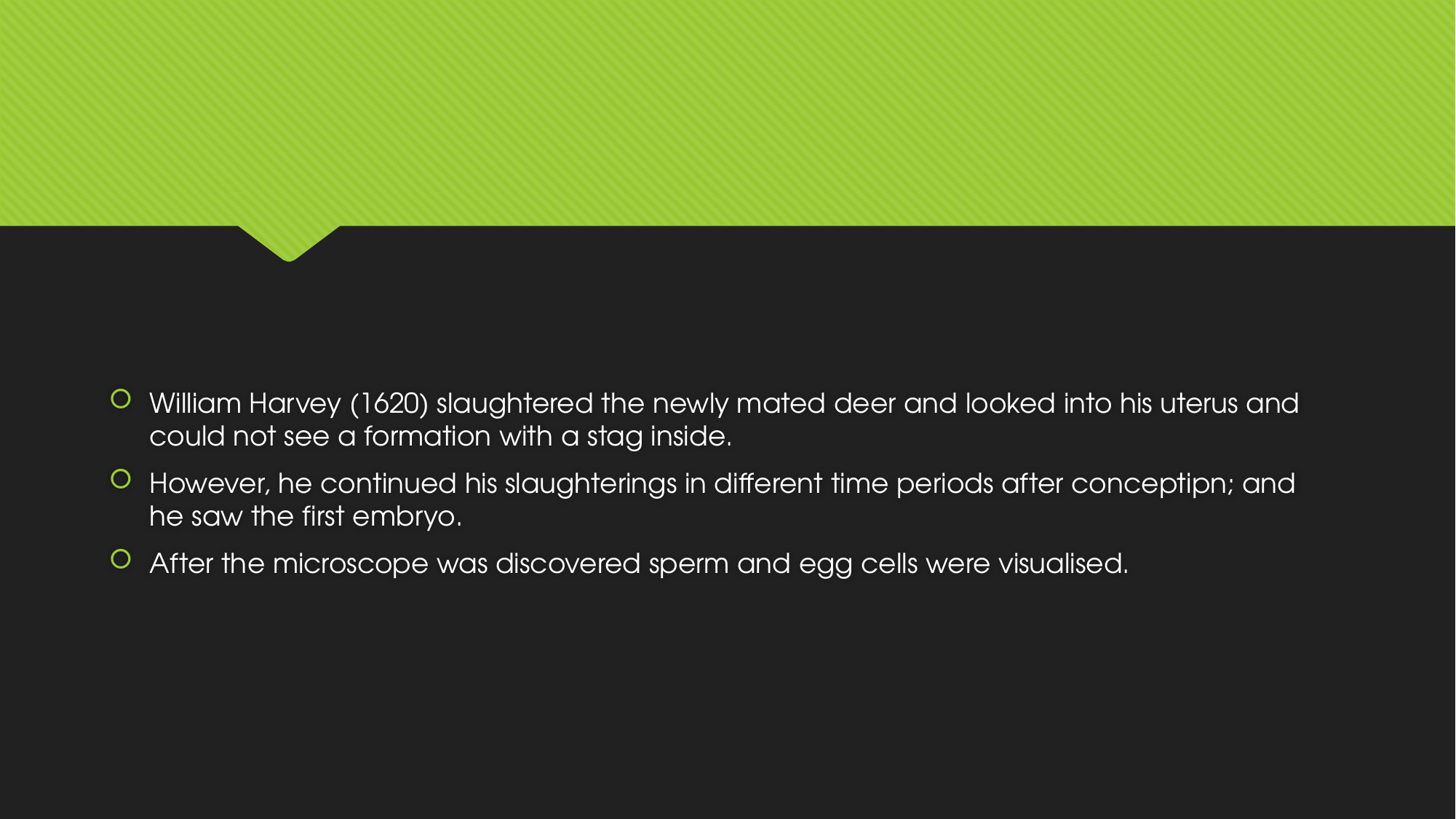

#
William Harvey (1620) slaughtered the newly mated deer and looked into his uterus and could not see a formation with a stag inside.
However, he continued his slaughterings in different time periods after conceptipn; and
he saw the first embryo.
After the microscope was discovered sperm and egg cells were visualised.